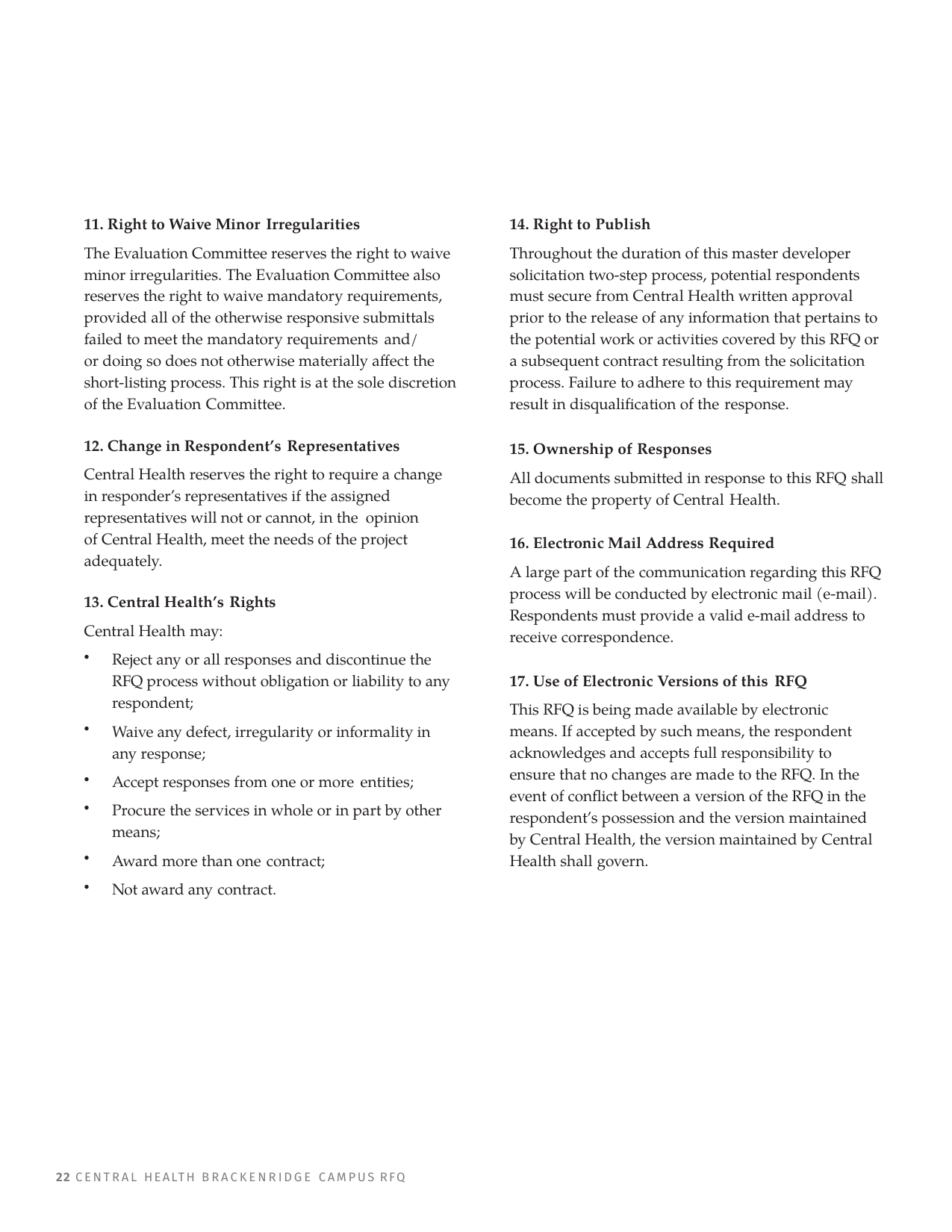

11. Right to Waive Minor Irregularities
The Evaluation Committee reserves the right to waive  minor irregularities. The Evaluation Committee also  reserves the right to waive mandatory requirements,  provided all of the otherwise responsive submittals  failed to meet the mandatory requirements and/
or doing so does not otherwise materially affect the  short-listing process. This right is at the sole discretion  of the Evaluation Committee.
14. Right to Publish
Throughout the duration of this master developer  solicitation two-step process, potential respondents  must secure from Central Health written approval  prior to the release of any information that pertains to  the potential work or activities covered by this RFQ or  a subsequent contract resulting from the solicitation  process. Failure to adhere to this requirement may  result in disqualification of the response.
12. Change in Respondent’s Representatives
Central Health reserves the right to require a change  in responder’s representatives if the assigned  representatives will not or cannot, in the opinion
of Central Health, meet the needs of the project  adequately.
15. Ownership of Responses
All documents submitted in response to this RFQ shall
become the property of Central Health.
16. Electronic Mail Address Required
A large part of the communication regarding this RFQ  process will be conducted by electronic mail (e-mail).  Respondents must provide a valid e-mail address to  receive correspondence.
13. Central Health’s Rights
Central Health may:
Reject any or all responses and discontinue the  RFQ process without obligation or liability to any  respondent;
Waive any defect, irregularity or informality in  any response;
Accept responses from one or more entities;
Procure the services in whole or in part by other  means;
Award more than one contract;
Not award any contract.
17. Use of Electronic Versions of this RFQ
This RFQ is being made available by electronic  means. If accepted by such means, the respondent  acknowledges and accepts full responsibility to  ensure that no changes are made to the RFQ. In the  event of conflict between a version of the RFQ in the  respondent’s possession and the version maintained  by Central Health, the version maintained by Central  Health shall govern.
22 CENTRAL HEALTH BRACKENRIDGE CAMPUS RFQ